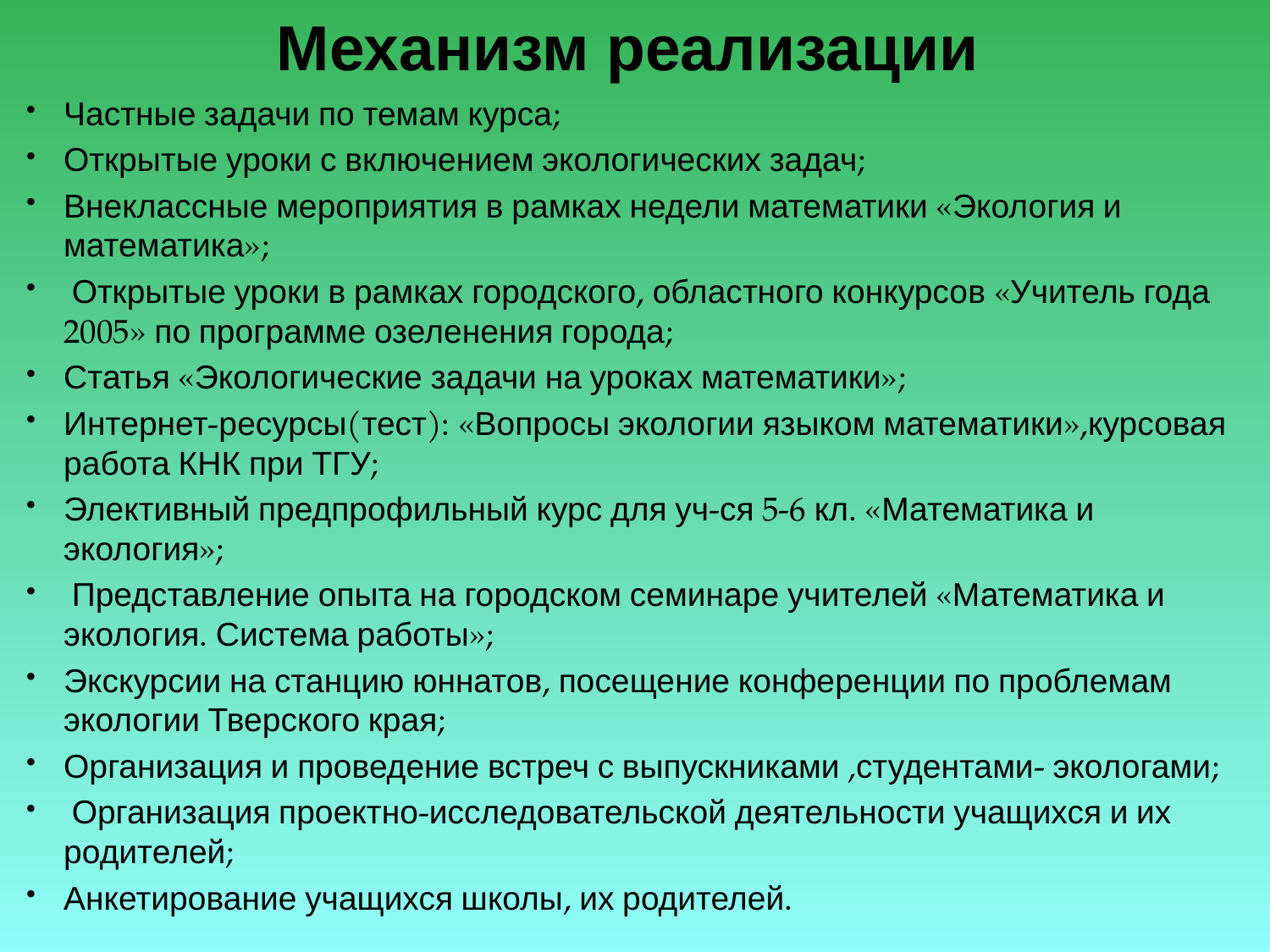

# Механизм реализации
Частные задачи по темам курса;
Открытые уроки с включением экологических задач;
Внеклассные мероприятия в рамках недели математики «Экология и математика»;
 Открытые уроки в рамках городского, областного конкурсов «Учитель года 2005» по программе озеленения города;
Статья «Экологические задачи на уроках математики»;
Интернет-ресурсы(тест): «Вопросы экологии языком математики»,курсовая работа КНК при ТГУ;
Элективный предпрофильный курс для уч-ся 5-6 кл. «Математика и экология»;
 Представление опыта на городском семинаре учителей «Математика и экология. Система работы»;
Экскурсии на станцию юннатов, посещение конференции по проблемам экологии Тверского края;
Организация и проведение встреч с выпускниками ,студентами- экологами;
 Организация проектно-исследовательской деятельности учащихся и их родителей;
Анкетирование учащихся школы, их родителей.